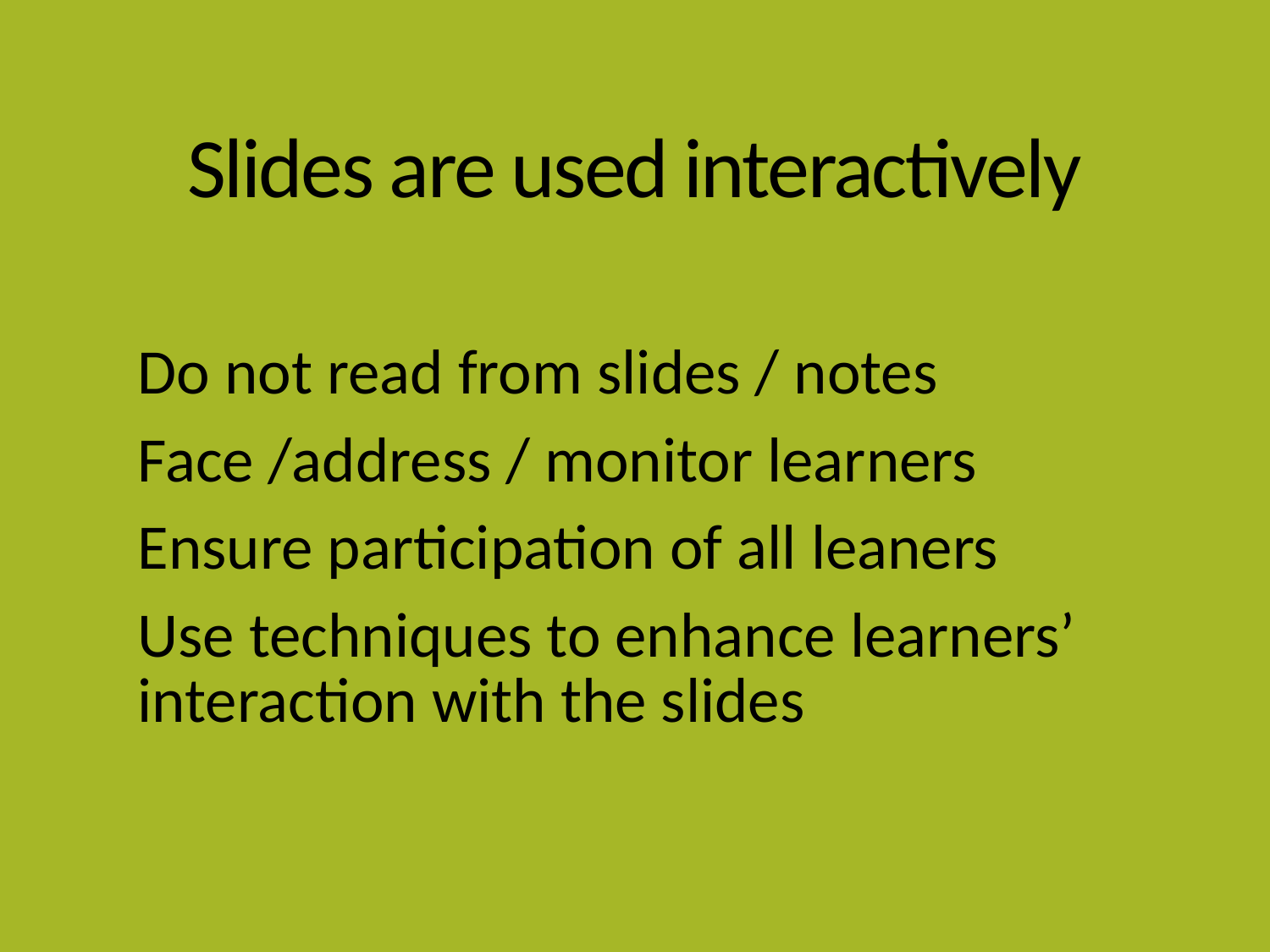

# Slides are used interactively
Do not read from slides / notes
Face /address / monitor learners
Ensure participation of all leaners
Use techniques to enhance learners’ interaction with the slides